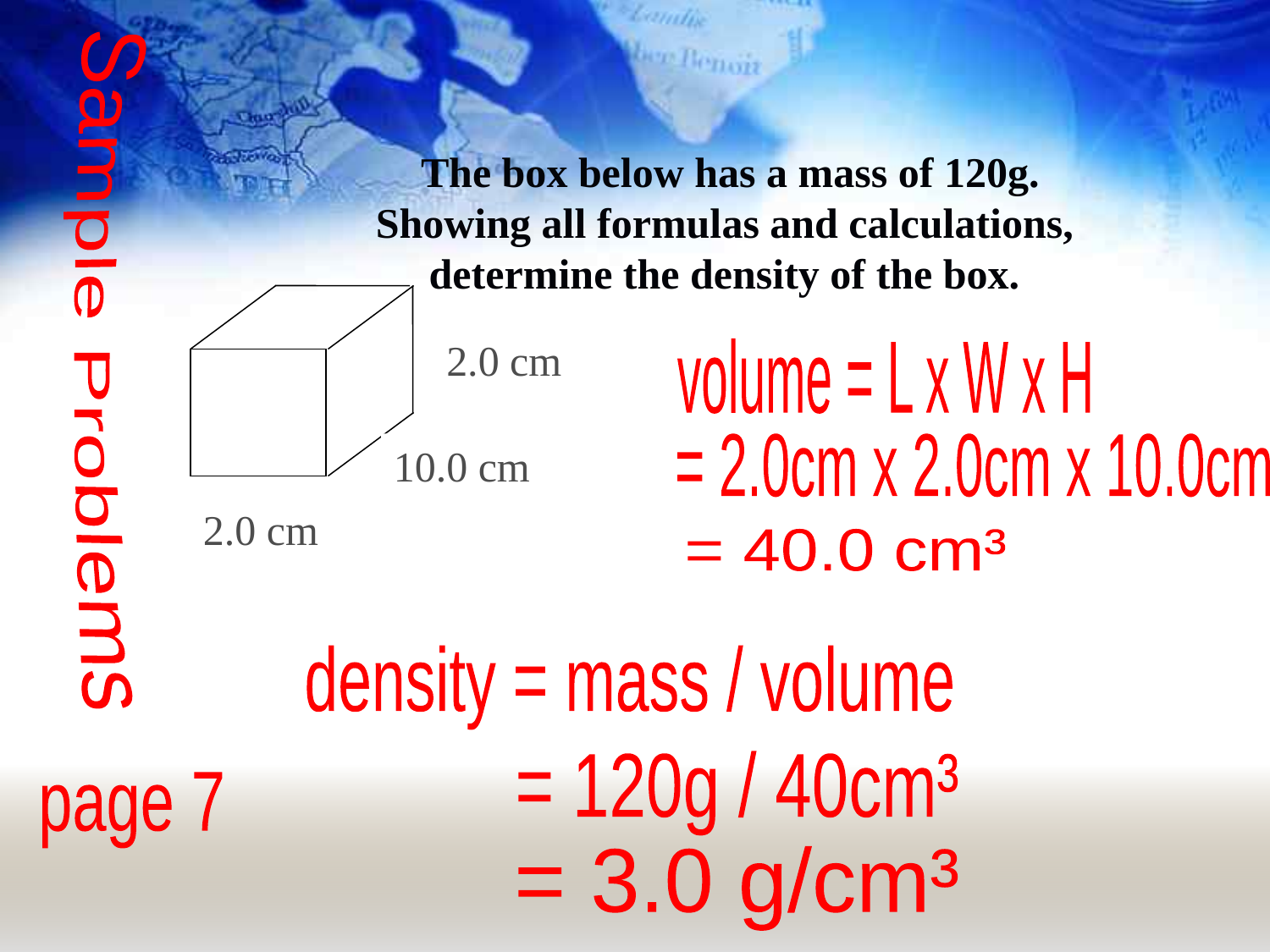

The box below has a mass of 120g.
Showing all formulas and calculations,
determine the density of the box.

Sample Problems
2.0 cm
volume = L x W x H

10.0 cm
= 2.0cm x 2.0cm x 10.0cm
2.0 cm
= 40.0 cm³
density = mass / volume
= 120g / 40cm³
page 7
= 3.0 g/cm³